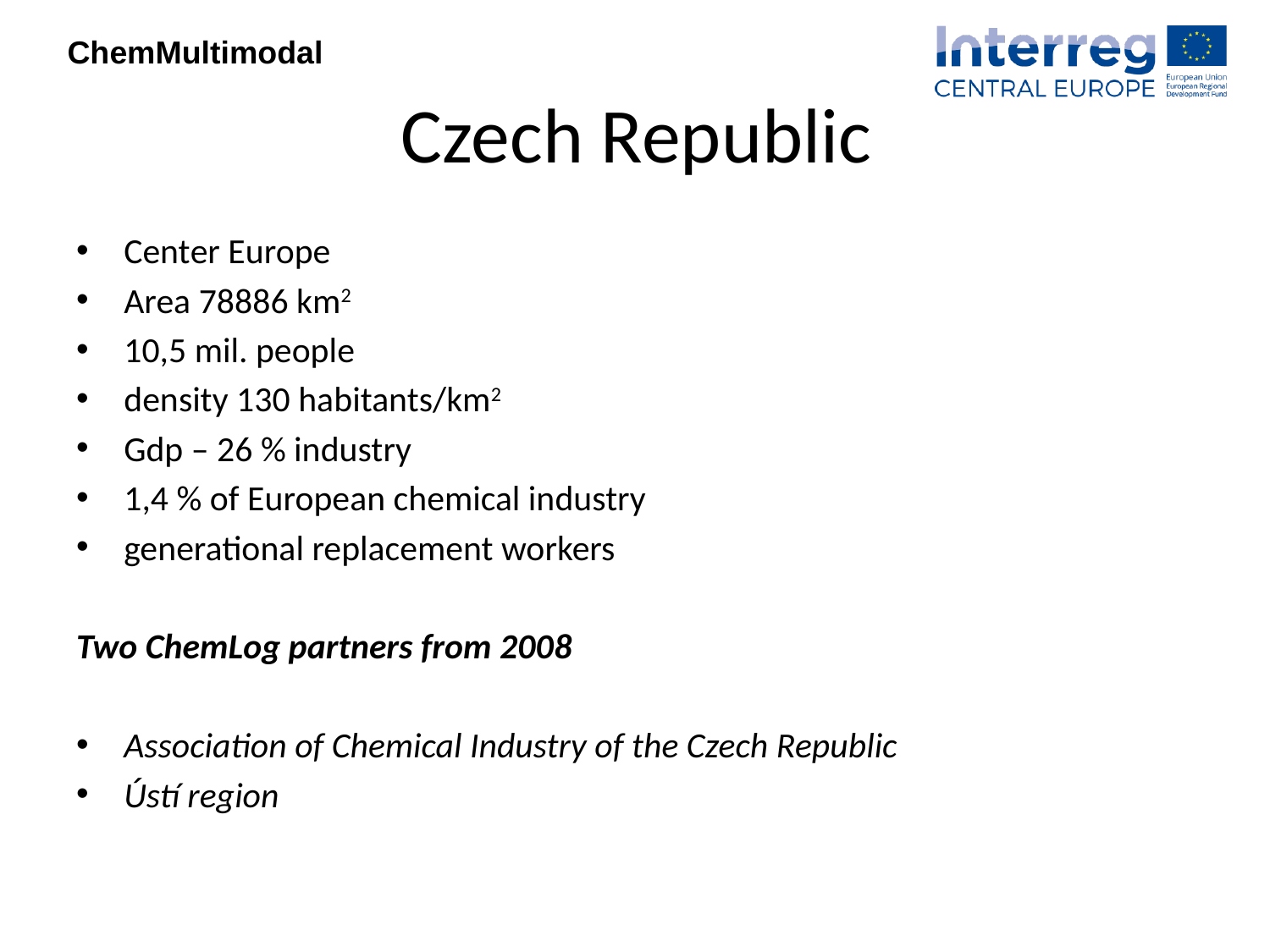

# Czech Republic
Center Europe
Area 78886 km2
10,5 mil. people
density 130 habitants/km2
Gdp – 26 % industry
1,4 % of European chemical industry
generational replacement workers

Two ChemLog partners from 2008

Association of Chemical Industry of the Czech Republic
Ústí region